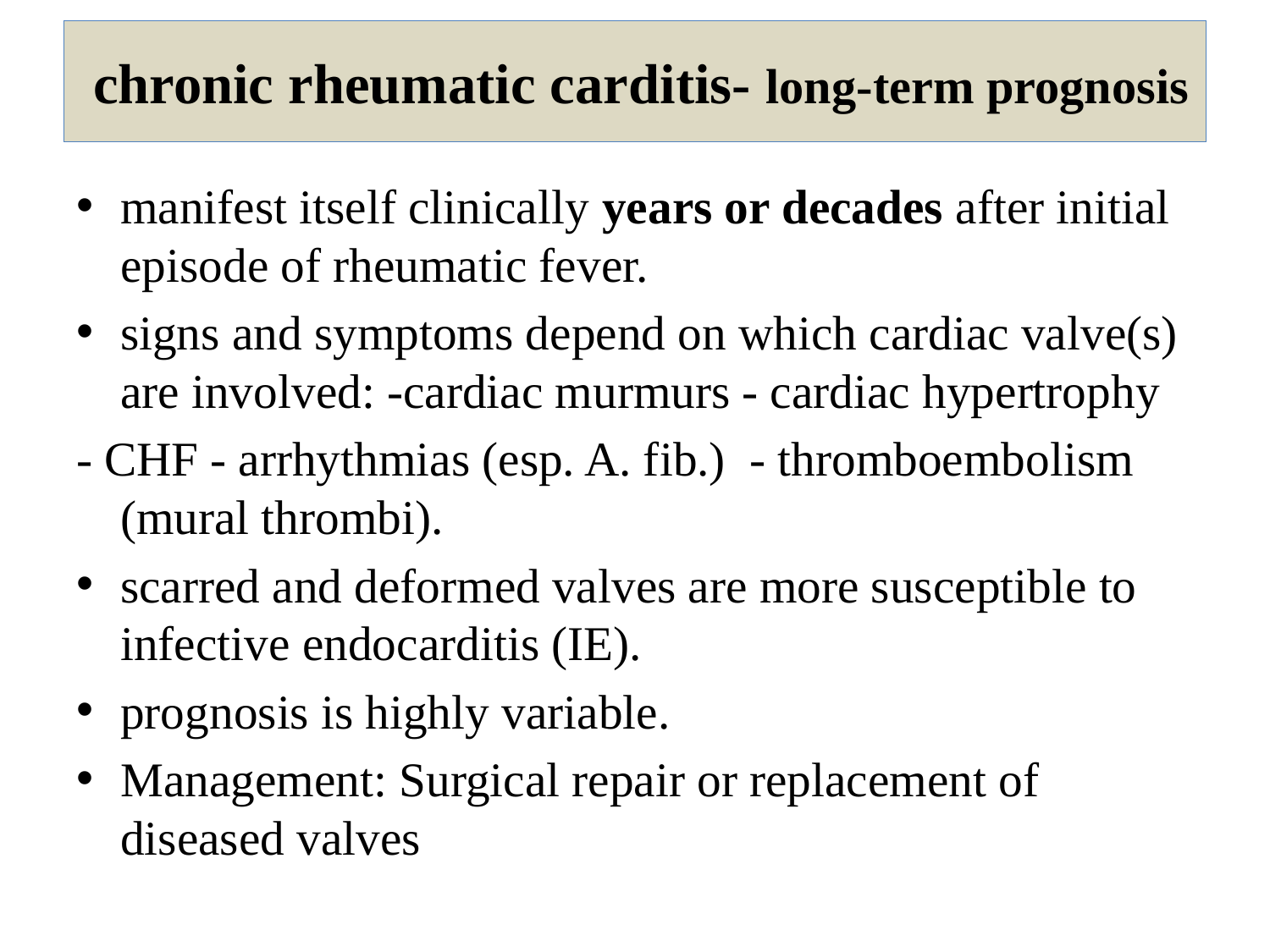

# chronic rheumatic carditis- long-term prognosis
manifest itself clinically years or decades after initial episode of rheumatic fever.
signs and symptoms depend on which cardiac valve(s) are involved: -cardiac murmurs - cardiac hypertrophy
- CHF - arrhythmias (esp. A. fib.)  - thromboembolism (mural thrombi).
scarred and deformed valves are more susceptible to infective endocarditis (IE).
prognosis is highly variable.
Management: Surgical repair or replacement of diseased valves